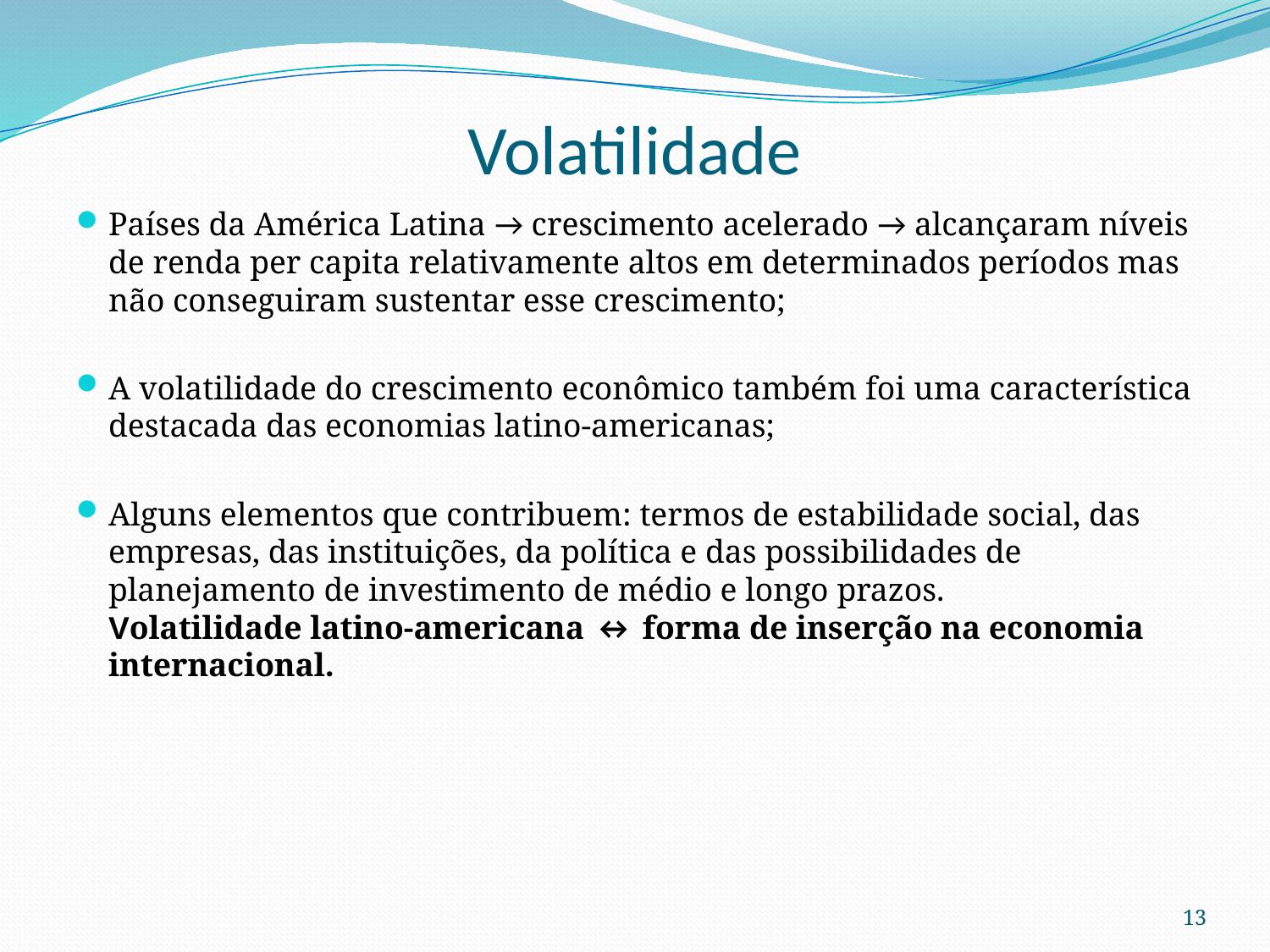

# Volatilidade
Países da América Latina → crescimento acelerado → alcançaram níveis de renda per capita relativamente altos em determinados períodos mas não conseguiram sustentar esse crescimento;

A volatilidade do crescimento econômico também foi uma característica destacada das economias latino-americanas;

Alguns elementos que contribuem: termos de estabilidade social, das empresas, das instituições, da política e das possibilidades de planejamento de investimento de médio e longo prazos.
Volatilidade latino-americana ↔ forma de inserção na economia internacional.

13